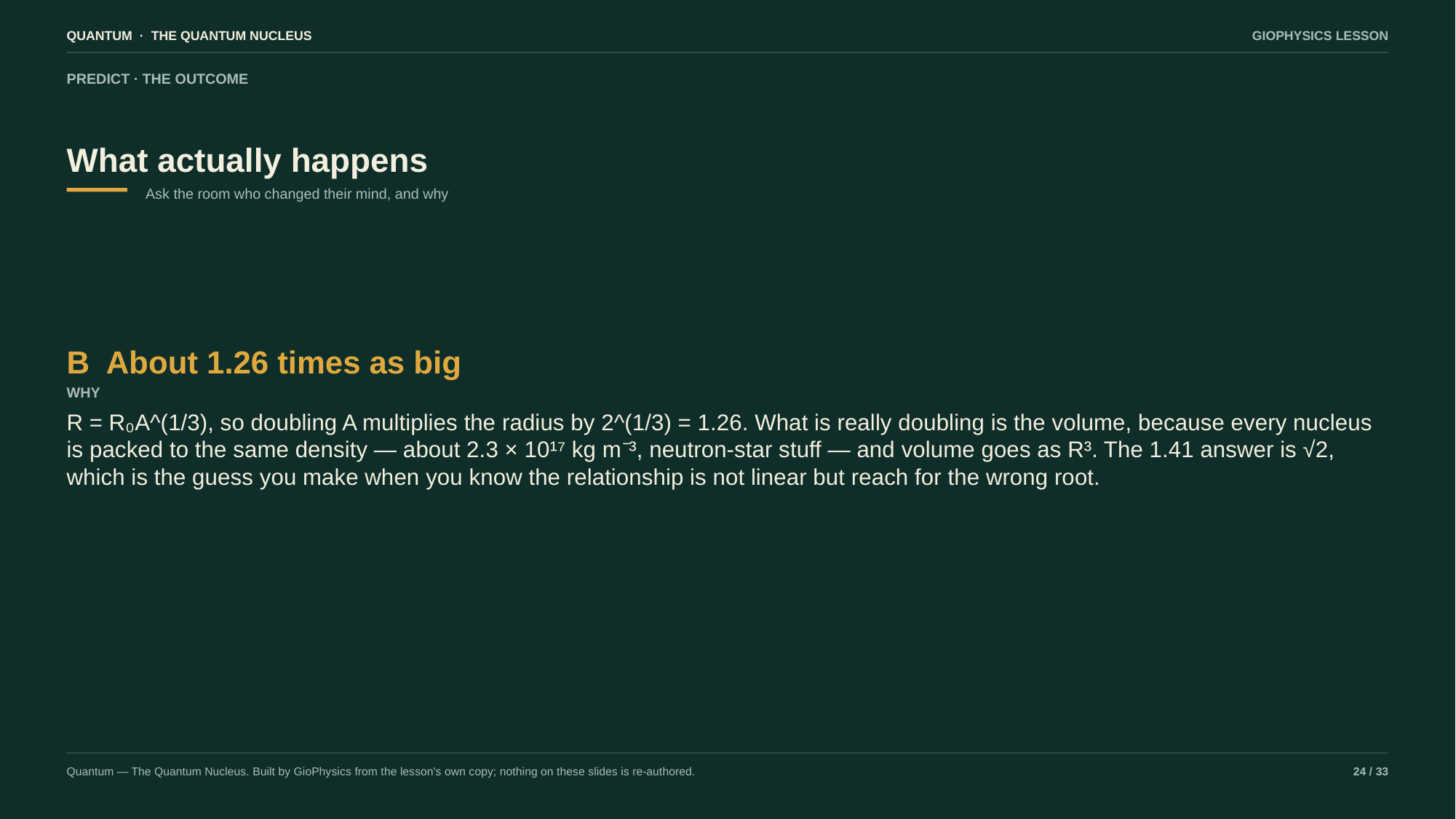

QUANTUM  ·  THE QUANTUM NUCLEUS
GIOPHYSICS LESSON

PREDICT · THE OUTCOME
What actually happens
Ask the room who changed their mind, and why

B  About 1.26 times as big
WHY
R = R₀A^(1/3), so doubling A multiplies the radius by 2^(1/3) = 1.26. What is really doubling is the volume, because every nucleus is packed to the same density — about 2.3 × 10¹⁷ kg m⁻³, neutron-star stuff — and volume goes as R³. The 1.41 answer is √2, which is the guess you make when you know the relationship is not linear but reach for the wrong root.

Quantum — The Quantum Nucleus. Built by GioPhysics from the lesson's own copy; nothing on these slides is re-authored.
24 / 33